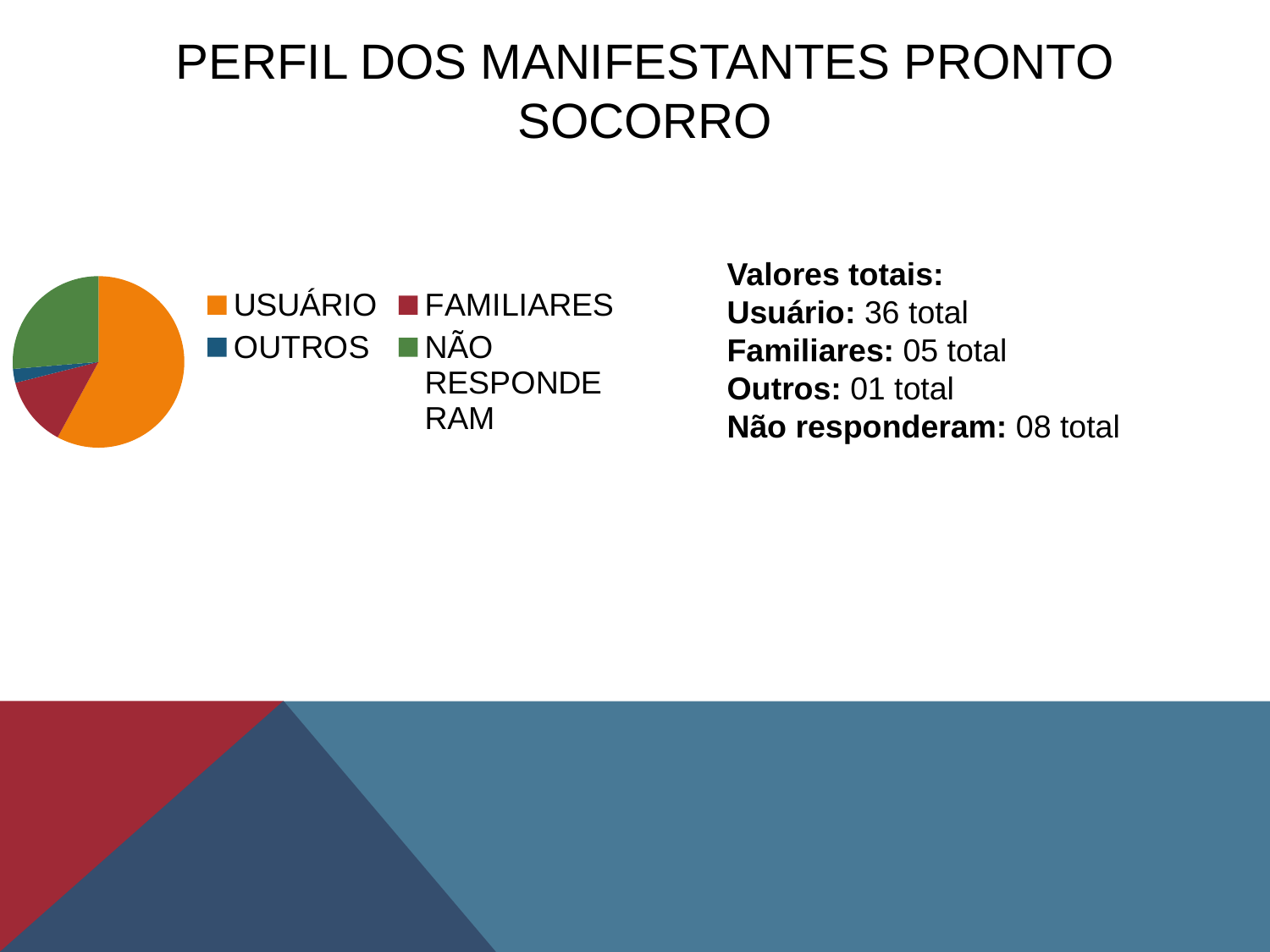

# PERFIL DOS MANIFESTANTES PRONTO SOCORRO

### Chart

| Category | Vendas |
|---|---|
| USUÁRIO | 22.0 |
| FAMILIARES | 5.0 |
| OUTROS | 1.0 |
| NÃO RESPONDERAM | 10.0 |
Valores totais:
Usuário: 36 total
Familiares: 05 total
Outros: 01 total
Não responderam: 08 total